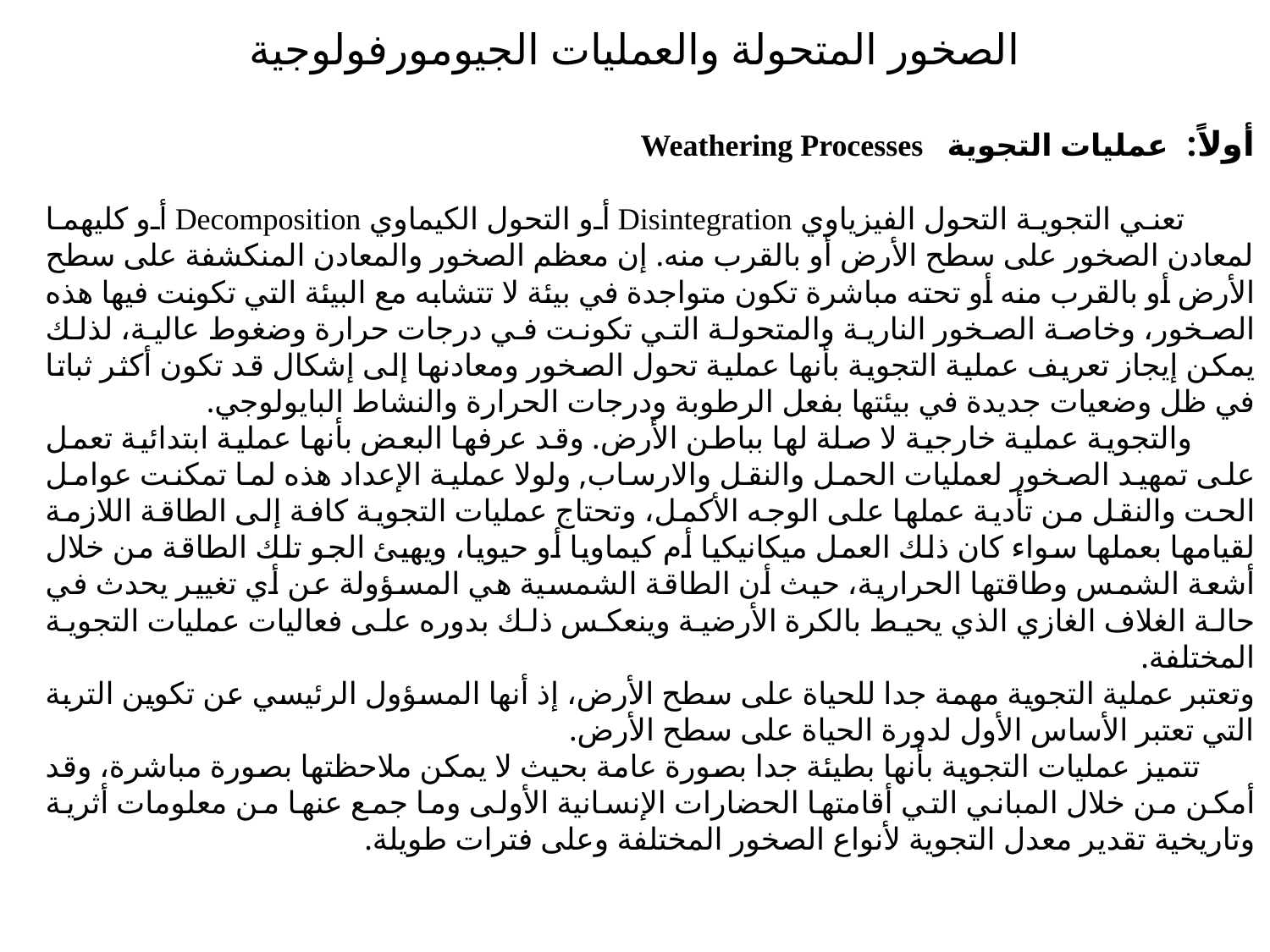

# الصخور المتحولة والعمليات الجيومورفولوجية
أولاً:  عمليات التجوية   Weathering Processes

         تعني التجوية التحول الفيزياوي Disintegration أو التحول الكيماوي Decomposition أو كليهما لمعادن الصخور على سطح الأرض أو بالقرب منه. إن معظم الصخور والمعادن المنكشفة على سطح الأرض أو بالقرب منه أو تحته مباشرة تكون متواجدة في بيئة لا تتشابه مع البيئة التي تكونت فيها هذه الصخور، وخاصة الصخور النارية والمتحولة التي تكونت في درجات حرارة وضغوط عالية، لذلك يمكن إيجاز تعريف عملية التجوية بأنها عملية تحول الصخور ومعادنها إلى إشكال قد تكون أكثر ثباتا في ظل وضعيات جديدة في بيئتها بفعل الرطوبة ودرجات الحرارة والنشاط البايولوجي.
        والتجوية عملية خارجية لا صلة لها بباطن الأرض. وقد عرفها البعض بأنها عملية ابتدائية تعمل على تمهيد الصخور لعمليات الحمل والنقل والارساب, ولولا عملية الإعداد هذه لما تمكنت عوامل الحت والنقل من تأدية عملها على الوجه الأكمل، وتحتاج عمليات التجوية كافة إلى الطاقة اللازمة لقيامها بعملها سواء كان ذلك العمل ميكانيكيا أم كيماويا أو حيويا، ويهيئ الجو تلك الطاقة من خلال أشعة الشمس وطاقتها الحرارية، حيث أن الطاقة الشمسية هي المسؤولة عن أي تغيير يحدث في حالة الغلاف الغازي الذي يحيط بالكرة الأرضية وينعكس ذلك بدوره على فعاليات عمليات التجوية المختلفة.
	وتعتبر عملية التجوية مهمة جدا للحياة على سطح الأرض، إذ أنها المسؤول الرئيسي عن تكوين التربة التي تعتبر الأساس الأول لدورة الحياة على سطح الأرض.
       تتميز عمليات التجوية بأنها بطيئة جدا بصورة عامة بحيث لا يمكن ملاحظتها بصورة مباشرة، وقد أمكن من خلال المباني التي أقامتها الحضارات الإنسانية الأولى وما جمع عنها من معلومات أثرية وتاريخية تقدير معدل التجوية لأنواع الصخور المختلفة وعلى فترات طويلة.